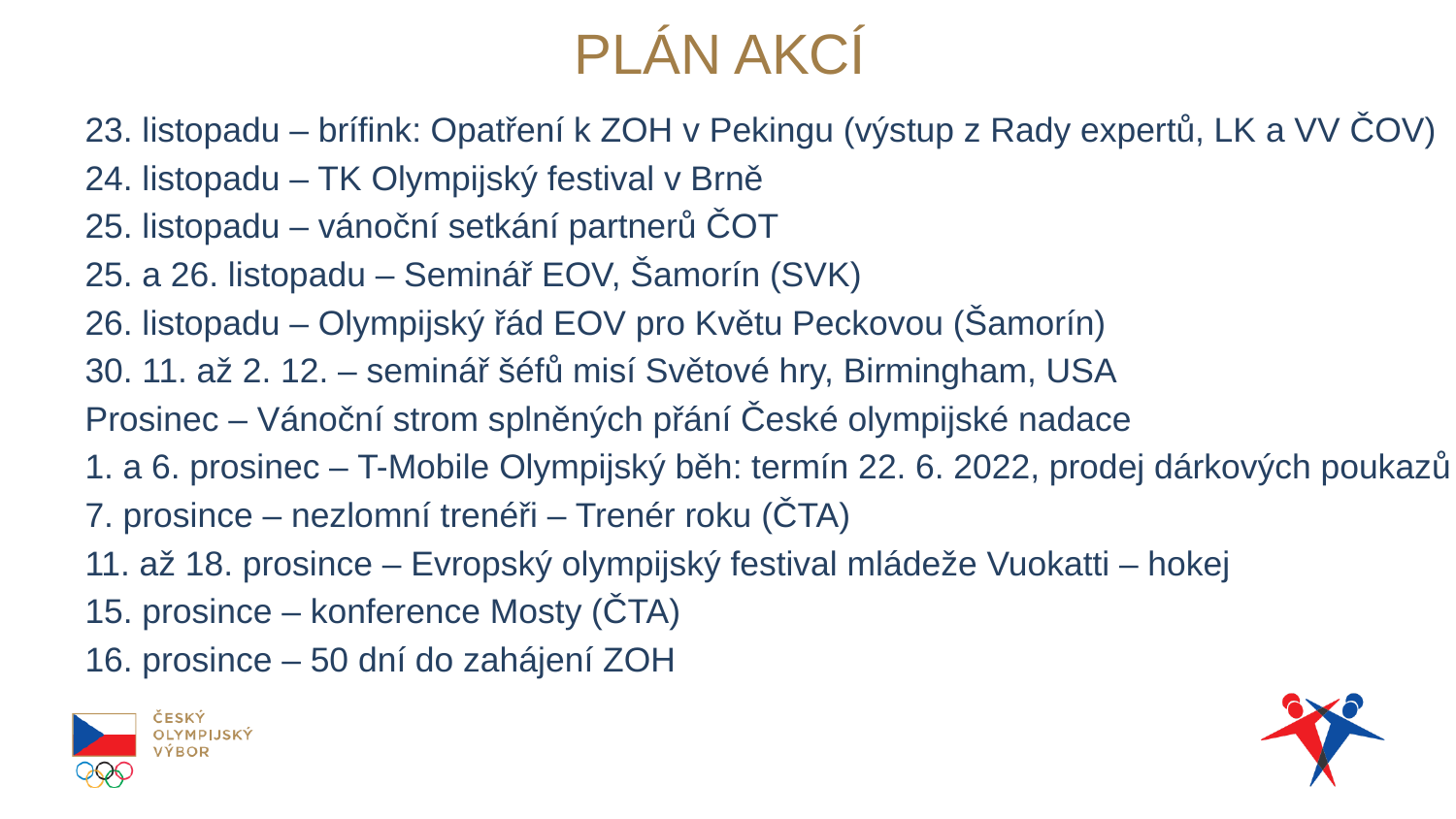

# PLÁN AKCÍ
23. listopadu – brífink: Opatření k ZOH v Pekingu (výstup z Rady expertů, LK a VV ČOV)
24. listopadu – TK Olympijský festival v Brně
25. listopadu – vánoční setkání partnerů ČOT
25. a 26. listopadu – Seminář EOV, Šamorín (SVK)
26. listopadu – Olympijský řád EOV pro Květu Peckovou (Šamorín)
30. 11. až 2. 12. – seminář šéfů misí Světové hry, Birmingham, USA
Prosinec – Vánoční strom splněných přání České olympijské nadace
1. a 6. prosinec – T-Mobile Olympijský běh: termín 22. 6. 2022, prodej dárkových poukazů
7. prosince – nezlomní trenéři – Trenér roku (ČTA)
11. až 18. prosince – Evropský olympijský festival mládeže Vuokatti – hokej
15. prosince – konference Mosty (ČTA)
16. prosince – 50 dní do zahájení ZOH